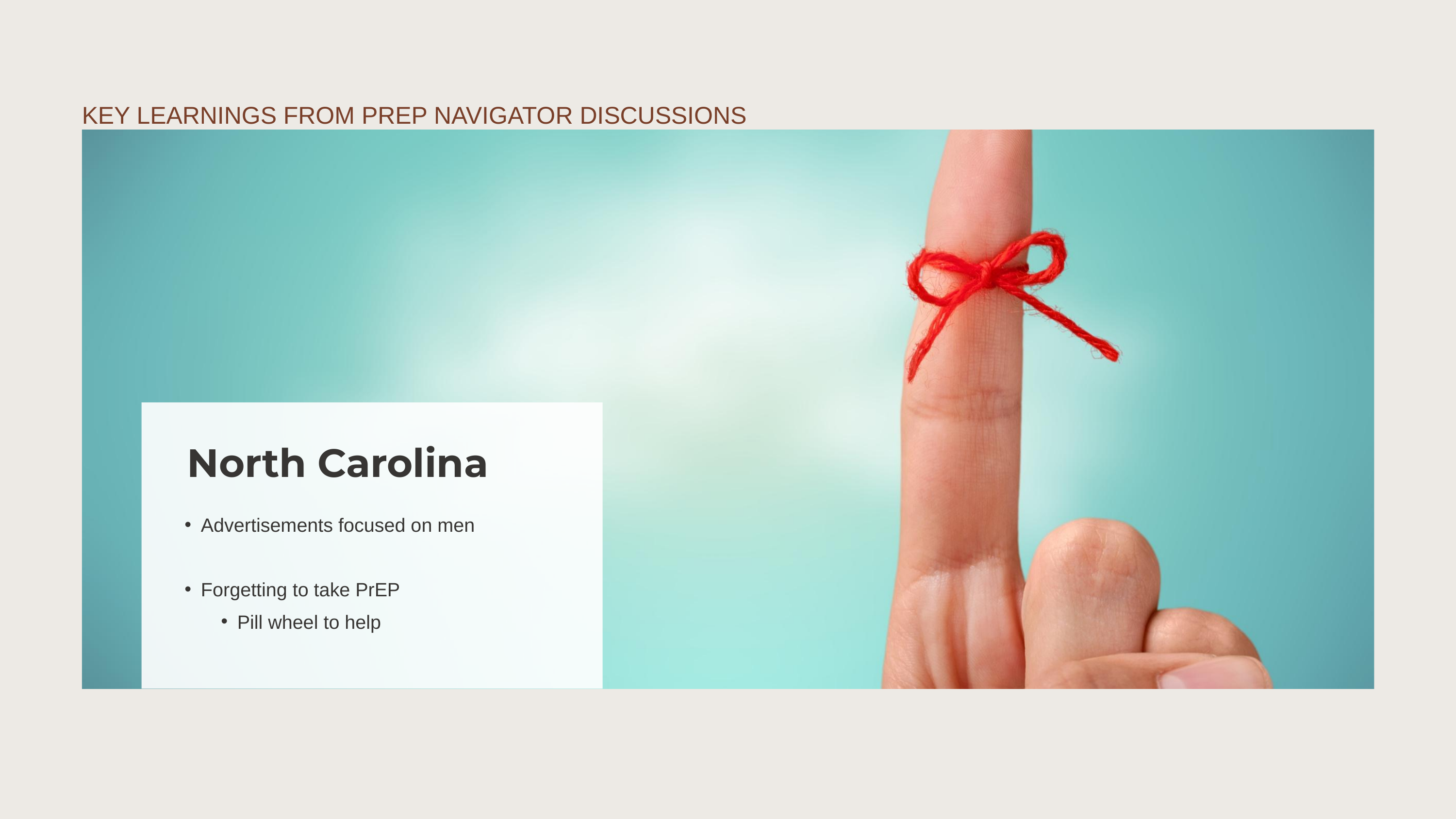

KEY LEARNINGS FROM PREP NAVIGATOR DISCUSSIONS

North Carolina
Advertisements focused on men

Forgetting to take PrEP
Pill wheel to help